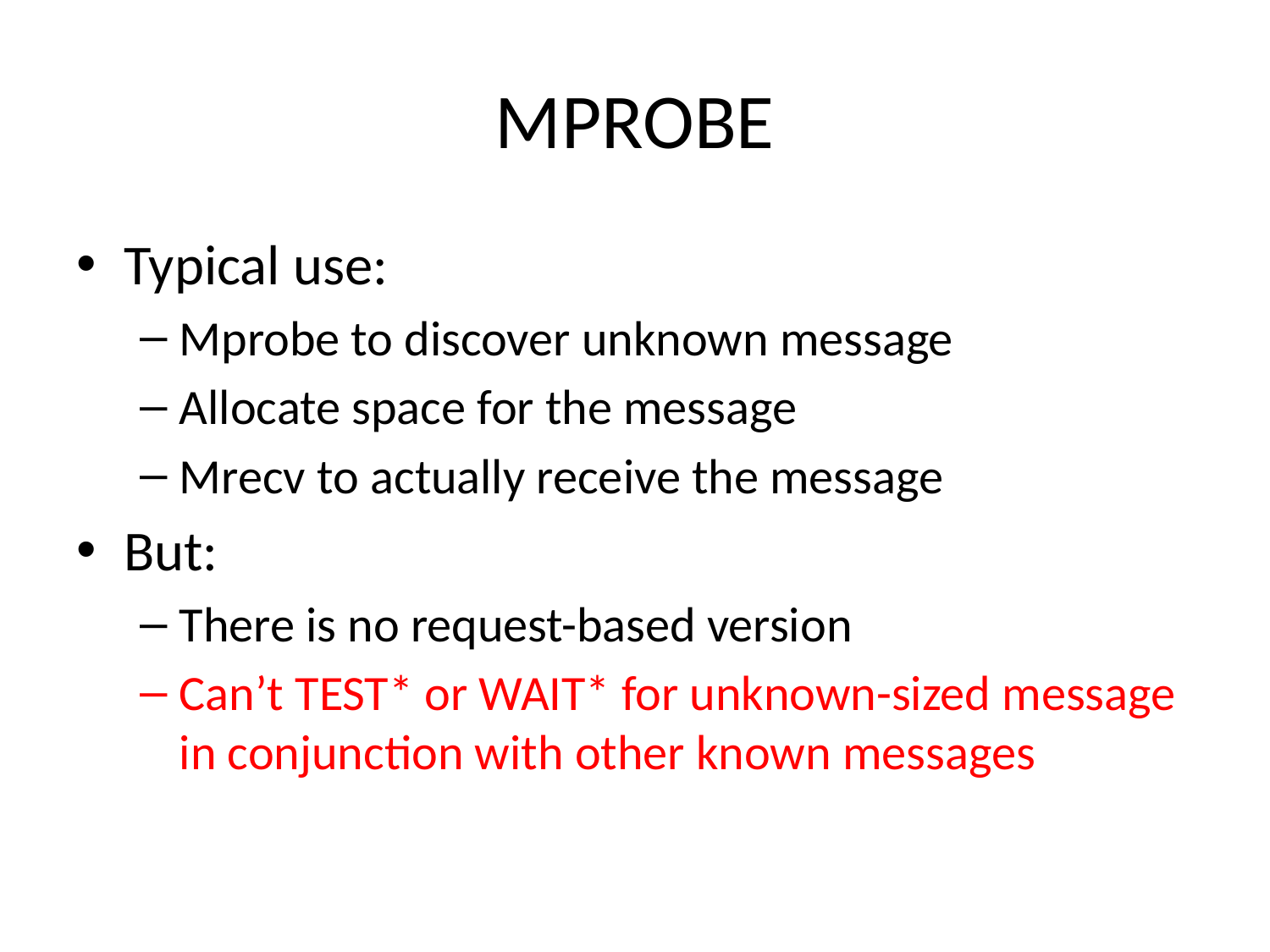

# MPROBE
Typical use:
Mprobe to discover unknown message
Allocate space for the message
Mrecv to actually receive the message
But:
There is no request-based version
Can’t TEST* or WAIT* for unknown-sized message in conjunction with other known messages